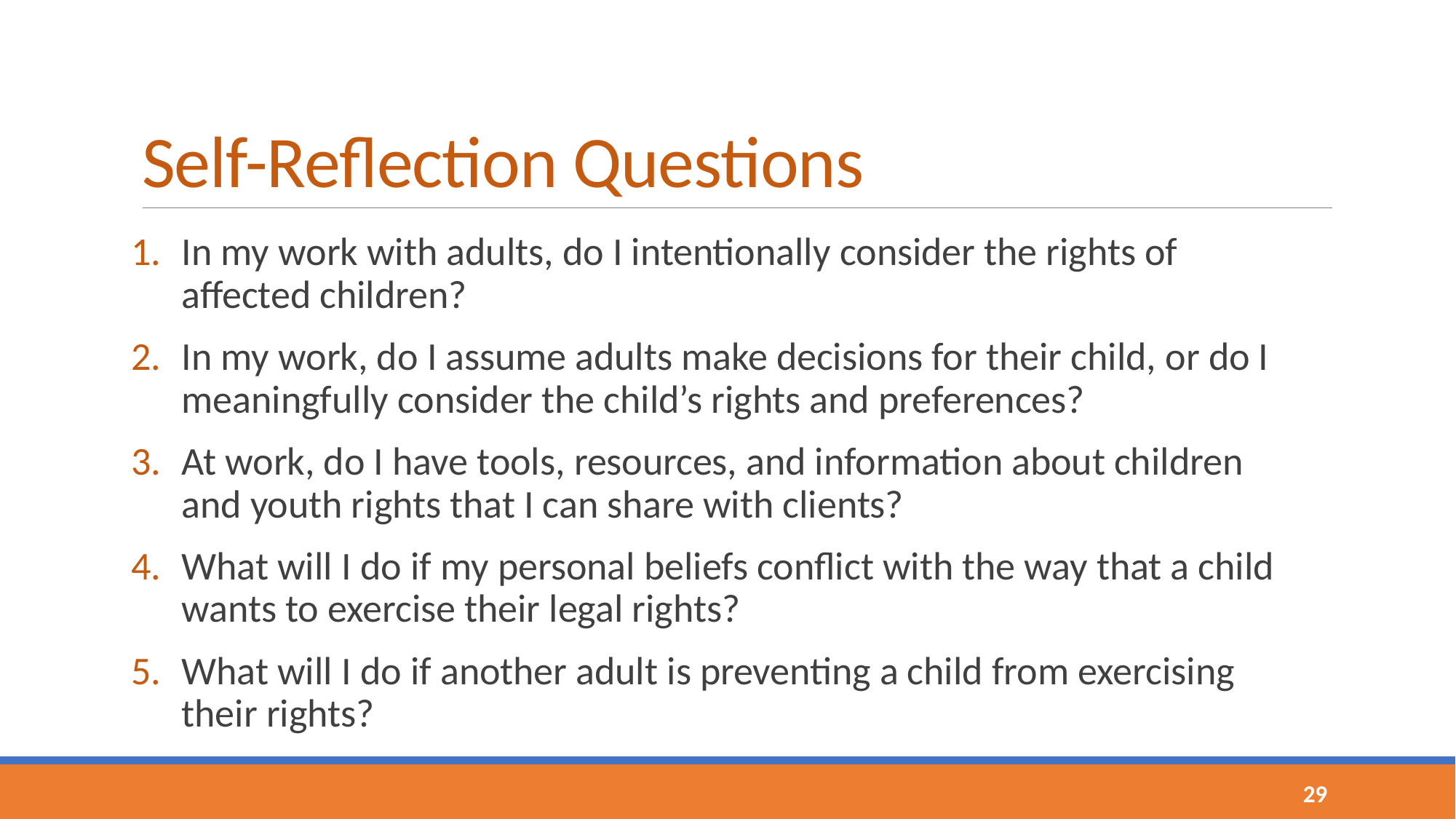

# Self-Reflection Questions
In my work with adults, do I intentionally consider the rights of affected children?
In my work, do I assume adults make decisions for their child, or do I meaningfully consider the child’s rights and preferences?
At work, do I have tools, resources, and information about children and youth rights that I can share with clients?
What will I do if my personal beliefs conflict with the way that a child wants to exercise their legal rights?
What will I do if another adult is preventing a child from exercising their rights?

29